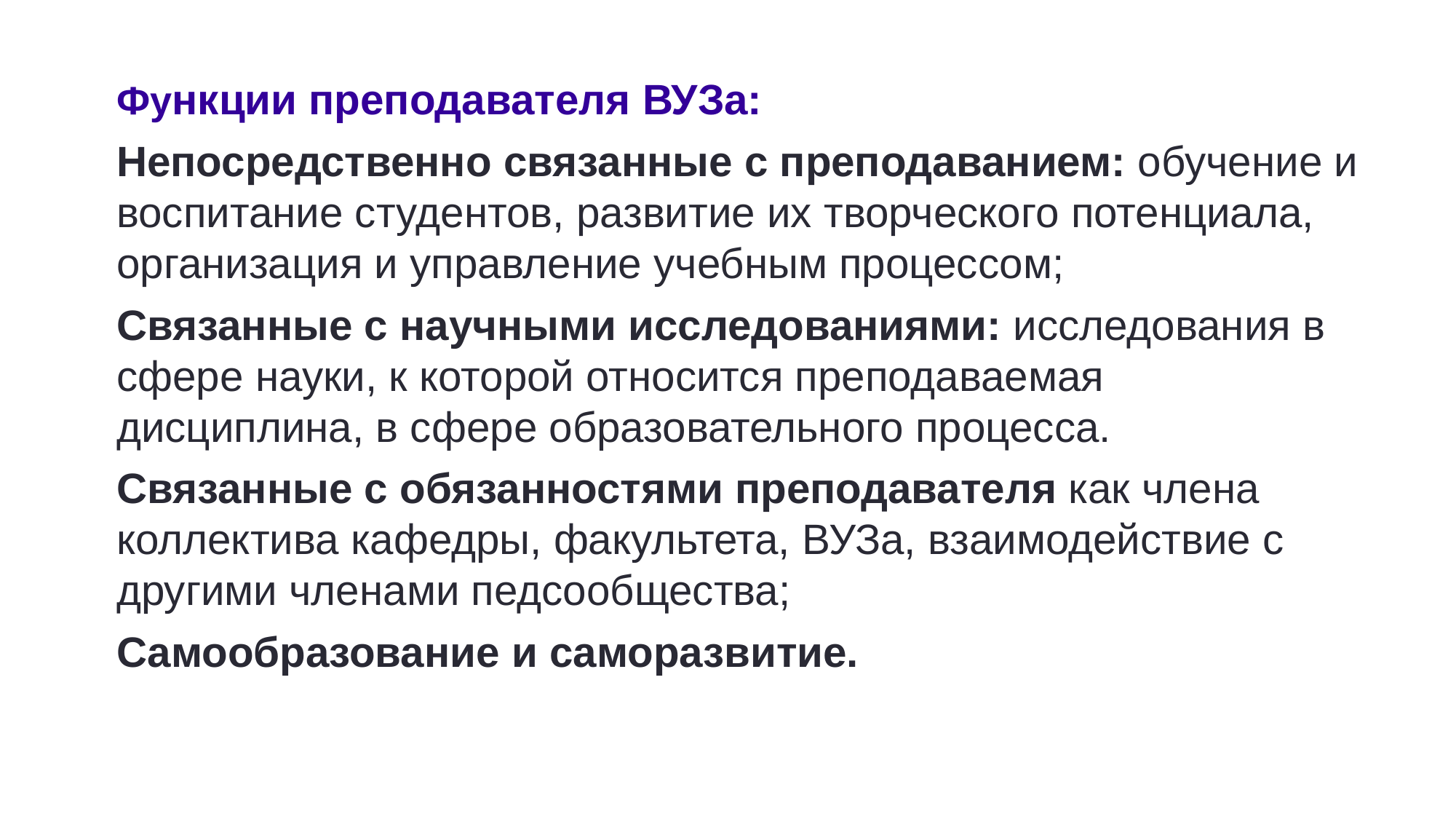

Функции преподавателя ВУЗа:
Непосредственно связанные с преподаванием: обучение и воспитание студентов, развитие их творческого потенциала, организация и управление учебным процессом;
Связанные с научными исследованиями: исследования в сфере науки, к которой относится преподаваемая дисциплина, в сфере образовательного процесса.
Связанные с обязанностями преподавателя как члена коллектива кафедры, факультета, ВУЗа, взаимодействие с другими членами педсообщества;
Самообразование и саморазвитие.